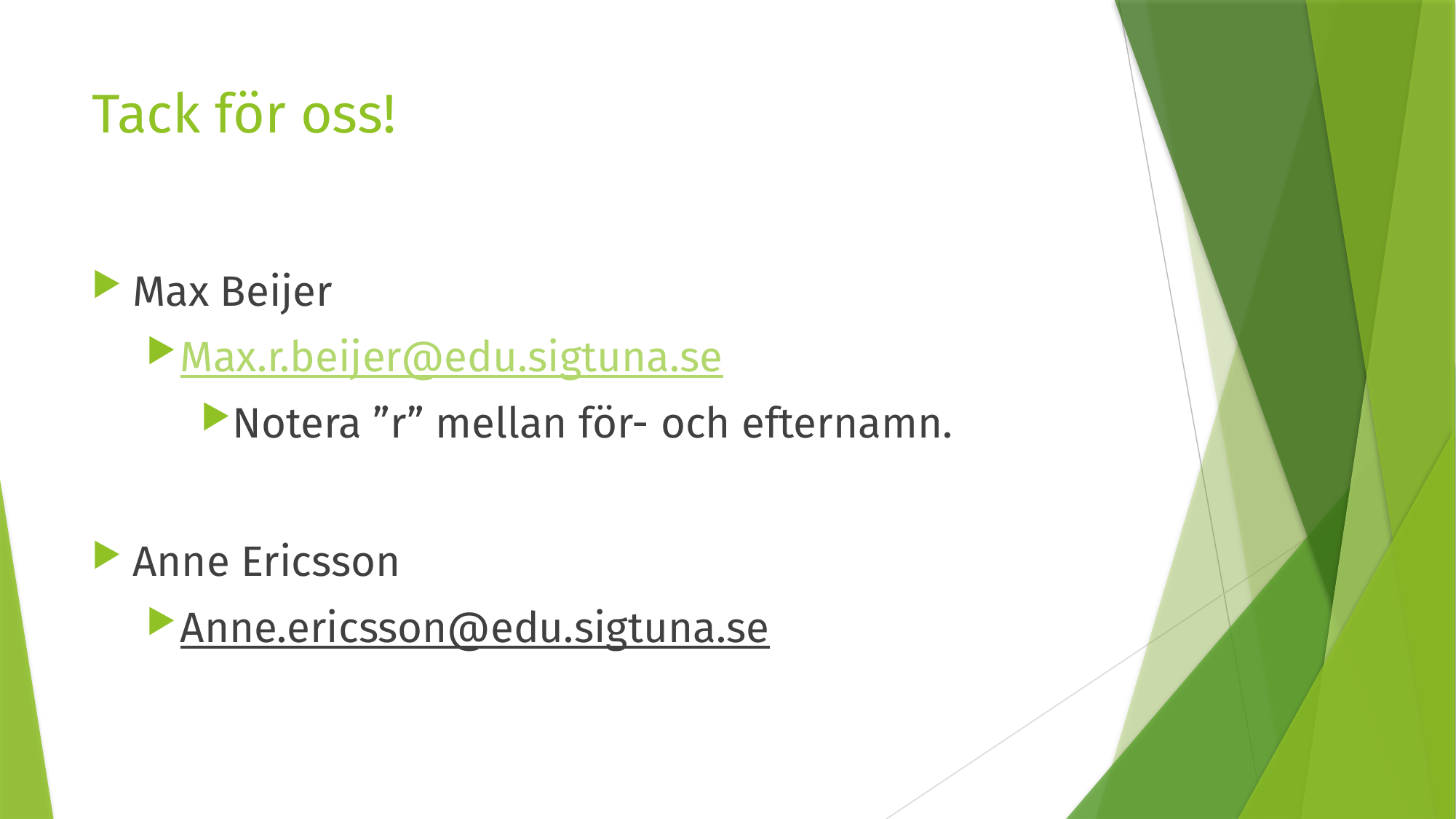

# Tack för oss!
Max Beijer
Max.r.beijer@edu.sigtuna.se
Notera ”r” mellan för- och efternamn.

Anne Ericsson
Anne.ericsson@edu.sigtuna.se